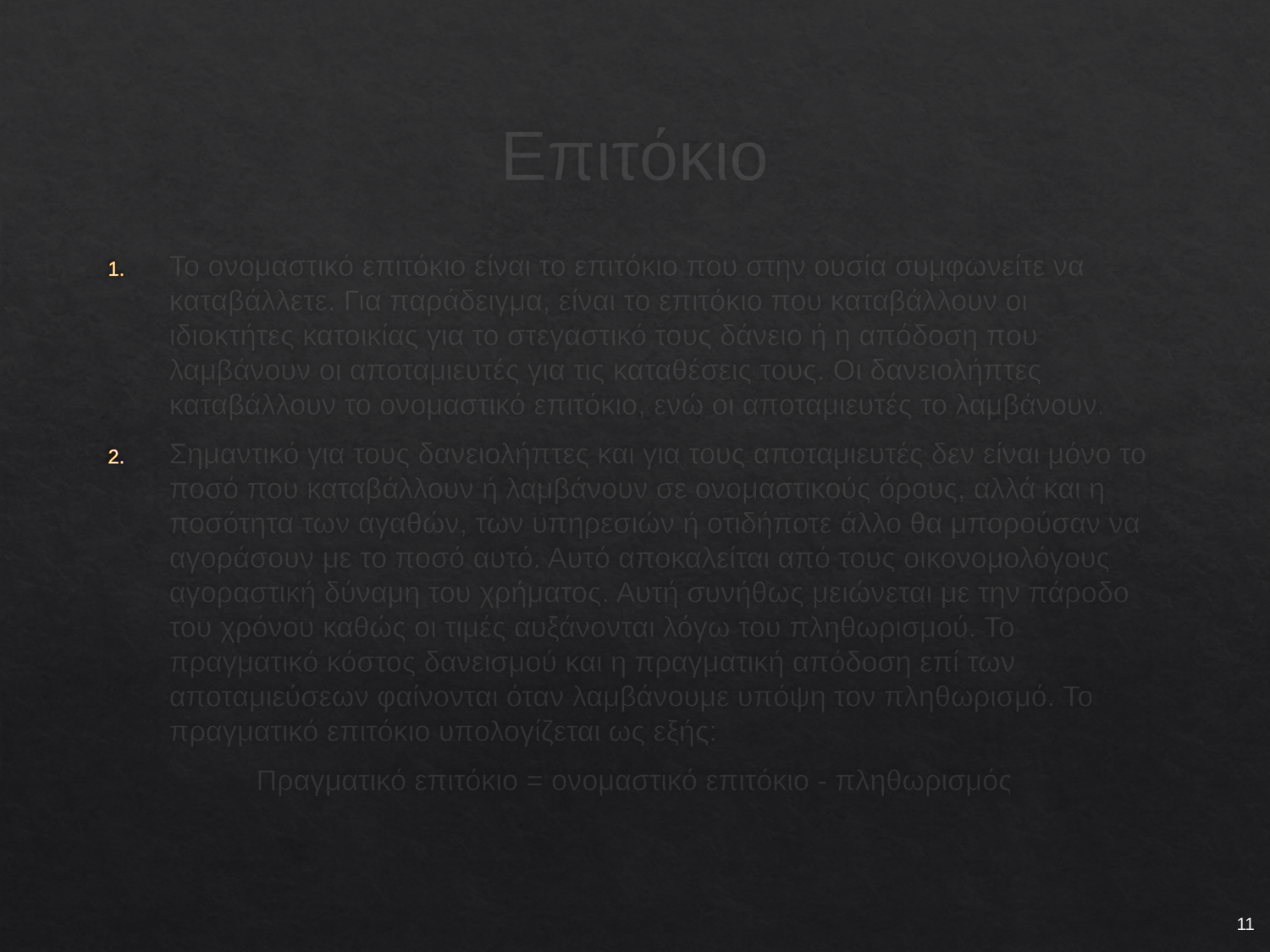

# Επιτόκιο
Το ονομαστικό επιτόκιο είναι το επιτόκιο που στην ουσία συμφωνείτε να καταβάλλετε. Για παράδειγμα, είναι το επιτόκιο που καταβάλλουν οι ιδιοκτήτες κατοικίας για το στεγαστικό τους δάνειο ή η απόδοση που λαμβάνουν οι αποταμιευτές για τις καταθέσεις τους. Οι δανειολήπτες καταβάλλουν το ονομαστικό επιτόκιο, ενώ οι αποταμιευτές το λαμβάνουν.
Σημαντικό για τους δανειολήπτες και για τους αποταμιευτές δεν είναι μόνο το ποσό που καταβάλλουν ή λαμβάνουν σε ονομαστικούς όρους, αλλά και η ποσότητα των αγαθών, των υπηρεσιών ή οτιδήποτε άλλο θα μπορούσαν να αγοράσουν με το ποσό αυτό. Αυτό αποκαλείται από τους οικονομολόγους αγοραστική δύναμη του χρήματος. Αυτή συνήθως μειώνεται με την πάροδο του χρόνου καθώς οι τιμές αυξάνονται λόγω του πληθωρισμού. Το πραγματικό κόστος δανεισμού και η πραγματική απόδοση επί των αποταμιεύσεων φαίνονται όταν λαμβάνουμε υπόψη τον πληθωρισμό. Το πραγματικό επιτόκιο υπολογίζεται ως εξής:
Πραγματικό επιτόκιο = ονομαστικό επιτόκιο - πληθωρισμός
11